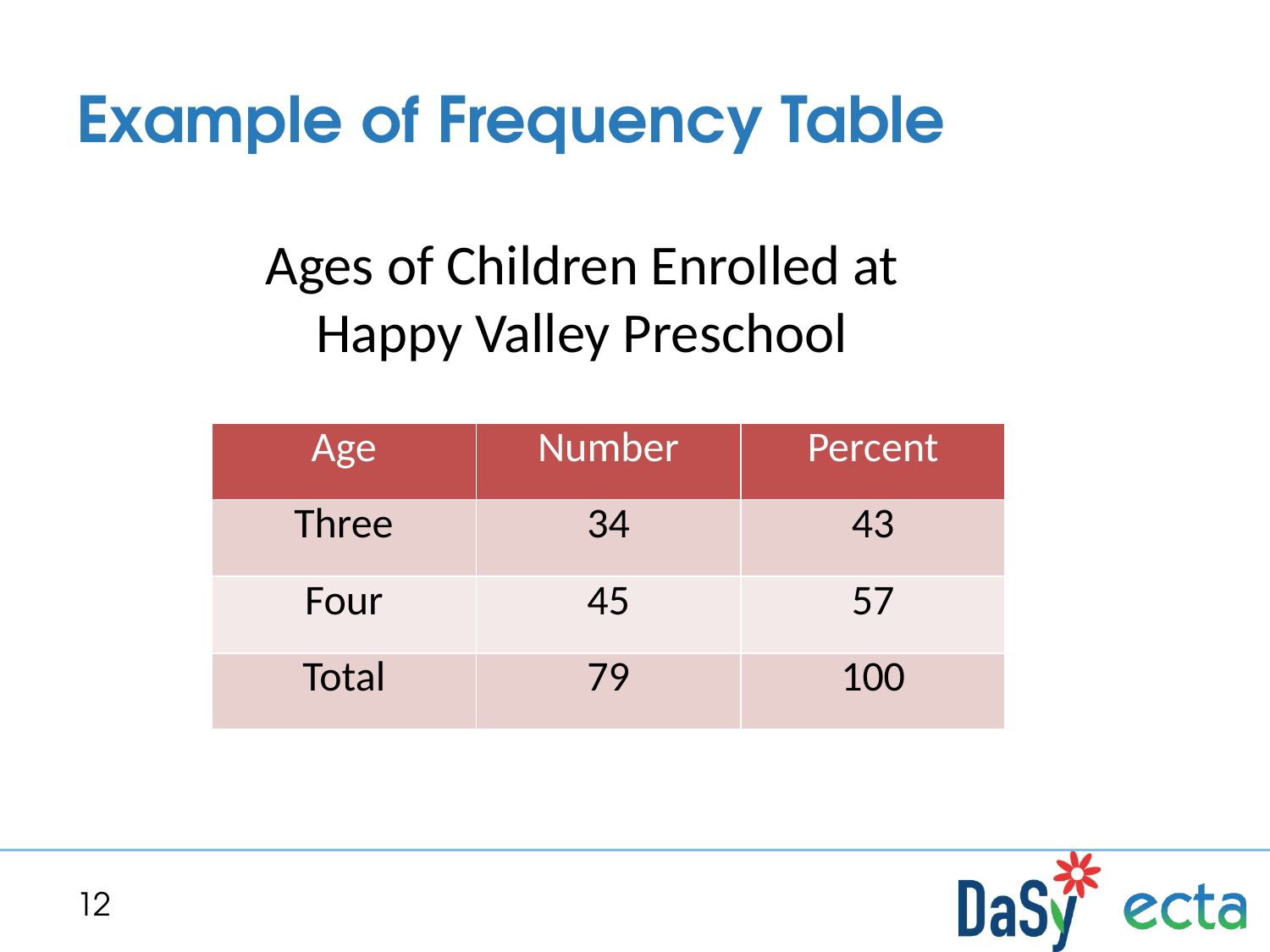

# Example of Frequency Table
Ages of Children Enrolled at Happy Valley Preschool
| Age | Number | Percent |
| --- | --- | --- |
| Three | 34 | 43 |
| Four | 45 | 57 |
| Total | 79 | 100 |
12